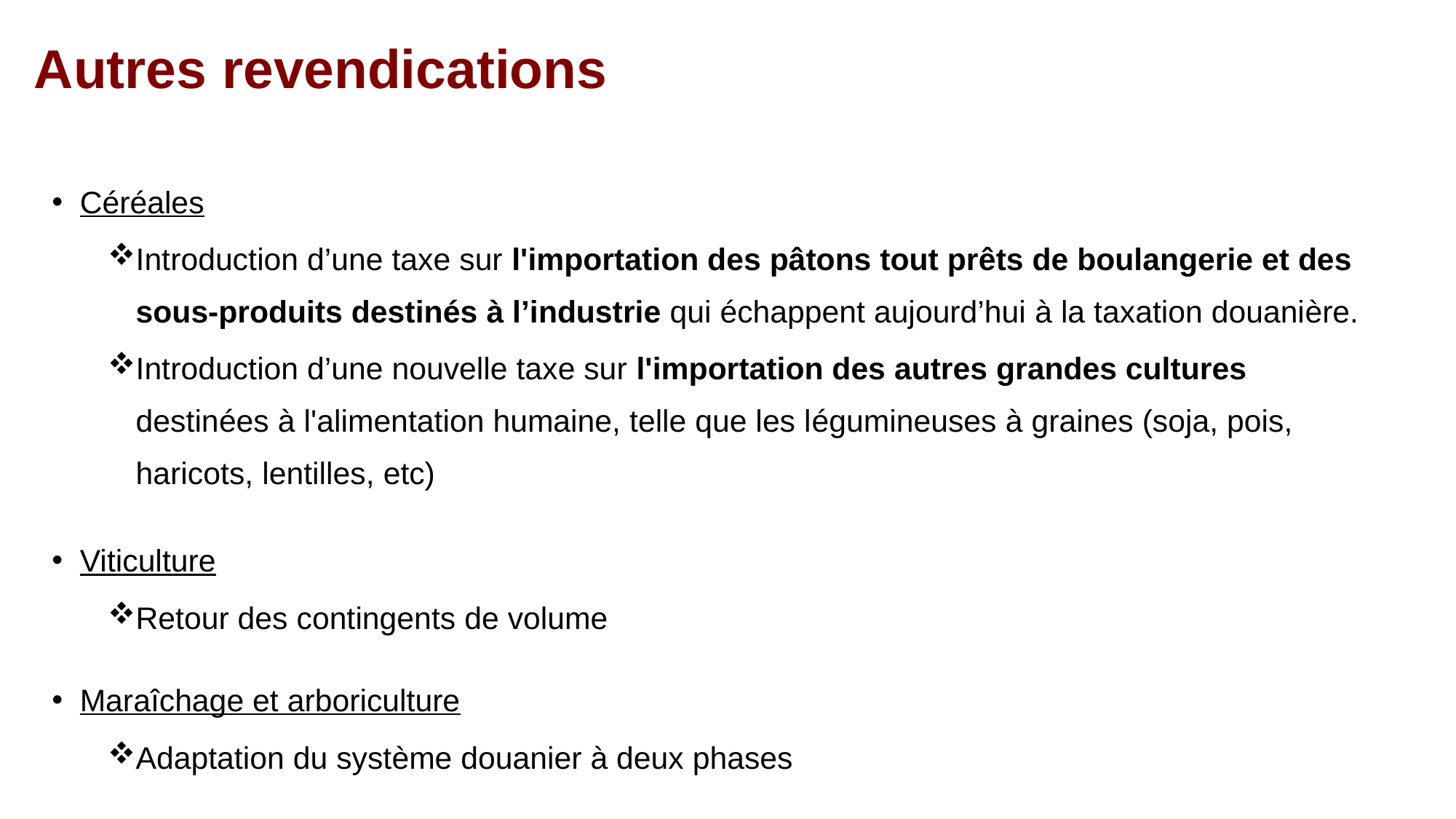

# Autres revendications

Céréales
Introduction d’une taxe sur l'importation des pâtons tout prêts de boulangerie et des sous-produits destinés à l’industrie qui échappent aujourd’hui à la taxation douanière.
Introduction d’une nouvelle taxe sur l'importation des autres grandes cultures destinées à l'alimentation humaine, telle que les légumineuses à graines (soja, pois, haricots, lentilles, etc)

Viticulture
Retour des contingents de volume

Maraîchage et arboriculture
Adaptation du système douanier à deux phases